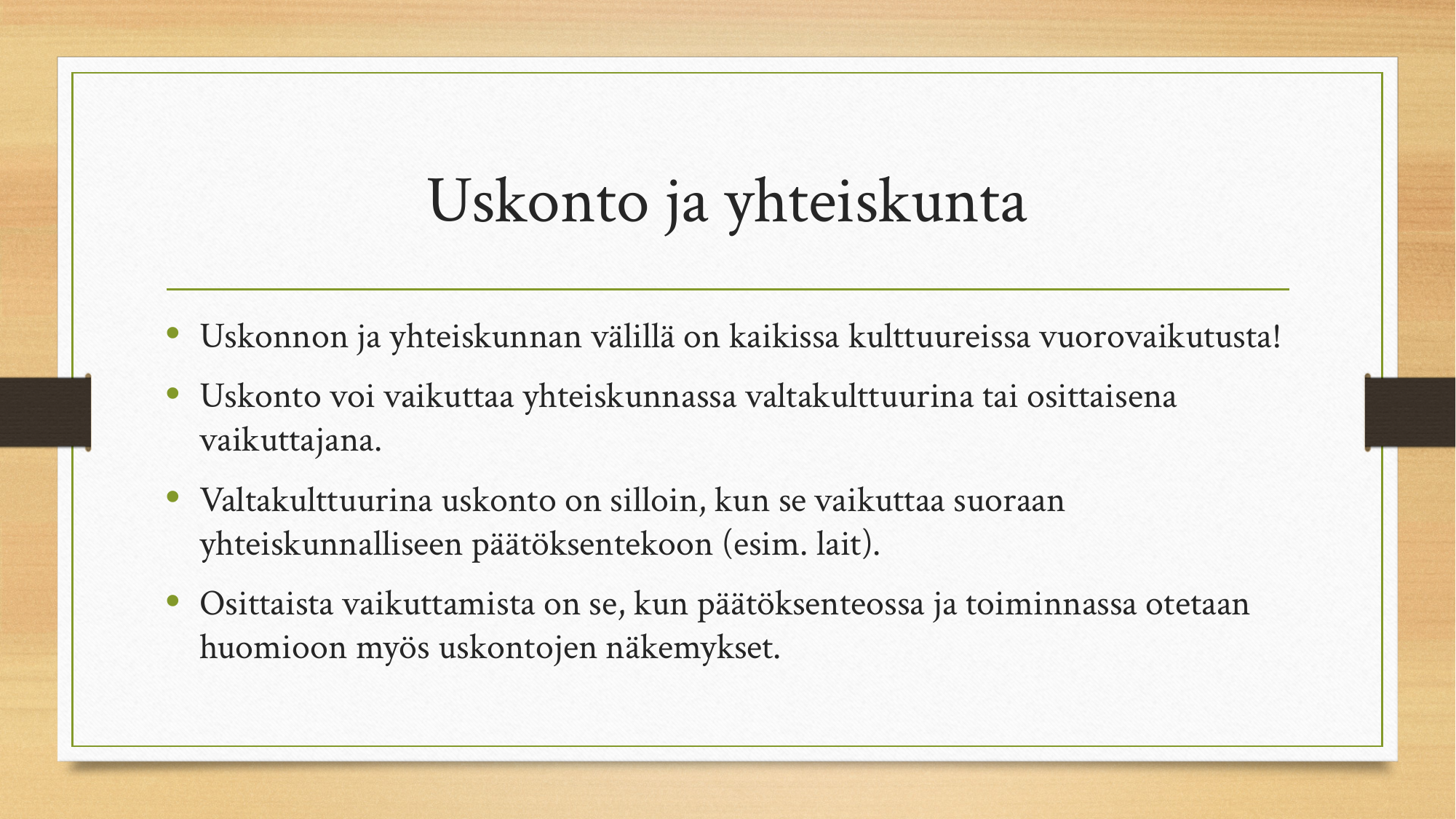

# Uskonto ja yhteiskunta
Uskonnon ja yhteiskunnan välillä on kaikissa kulttuureissa vuorovaikutusta!
Uskonto voi vaikuttaa yhteiskunnassa valtakulttuurina tai osittaisena vaikuttajana.
Valtakulttuurina uskonto on silloin, kun se vaikuttaa suoraan yhteiskunnalliseen päätöksentekoon (esim. lait).
Osittaista vaikuttamista on se, kun päätöksenteossa ja toiminnassa otetaan huomioon myös uskontojen näkemykset.